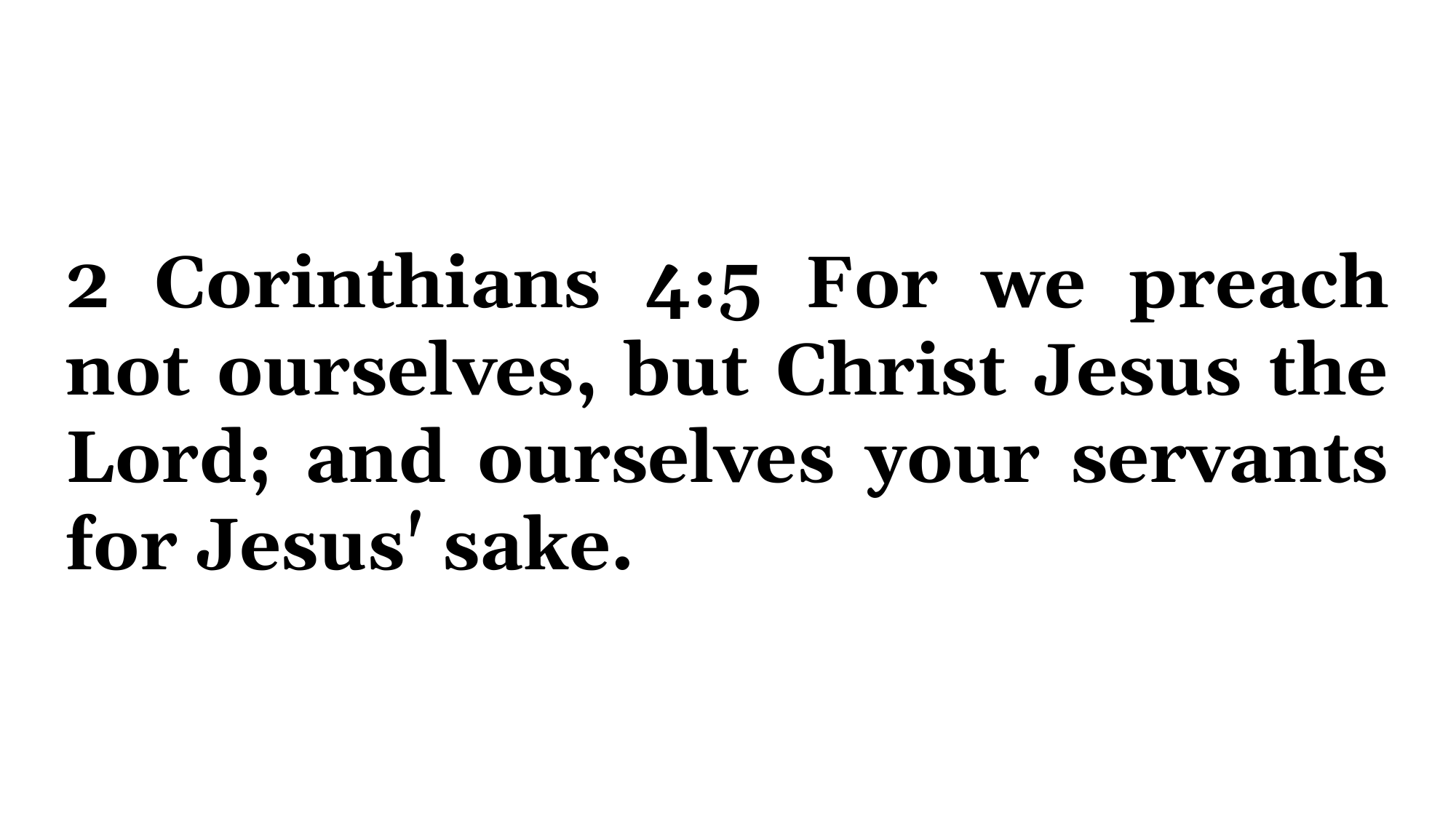

2 Corinthians 4:5 For we preach not ourselves, but Christ Jesus the Lord; and ourselves your servants for Jesus' sake.